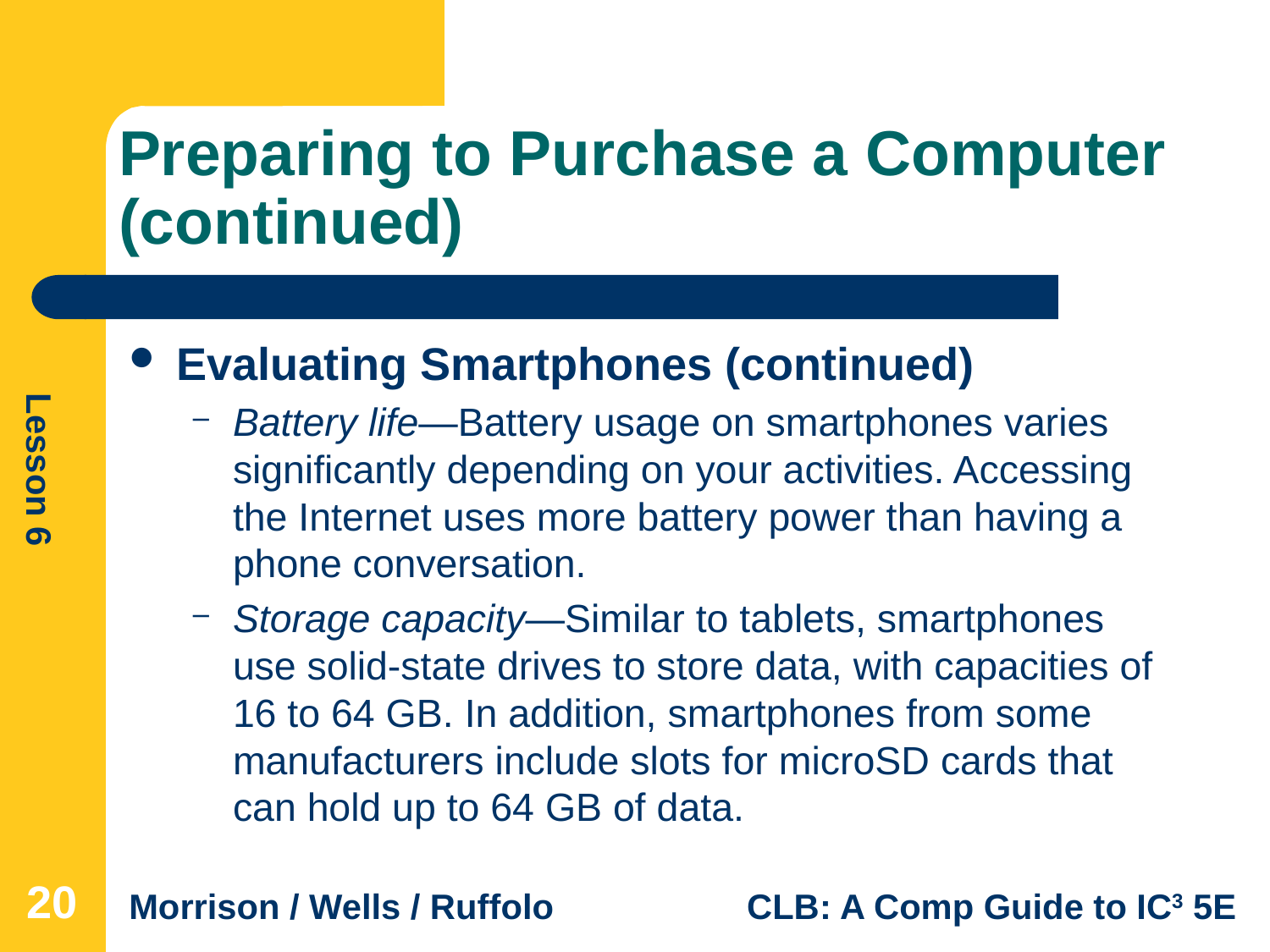

# Preparing to Purchase a Computer (continued)
Evaluating Smartphones (continued)
Battery life—Battery usage on smartphones varies significantly depending on your activities. Accessing the Internet uses more battery power than having a phone conversation.
Storage capacity—Similar to tablets, smartphones use solid-state drives to store data, with capacities of 16 to 64 GB. In addition, smartphones from some manufacturers include slots for microSD cards that can hold up to 64 GB of data.

20